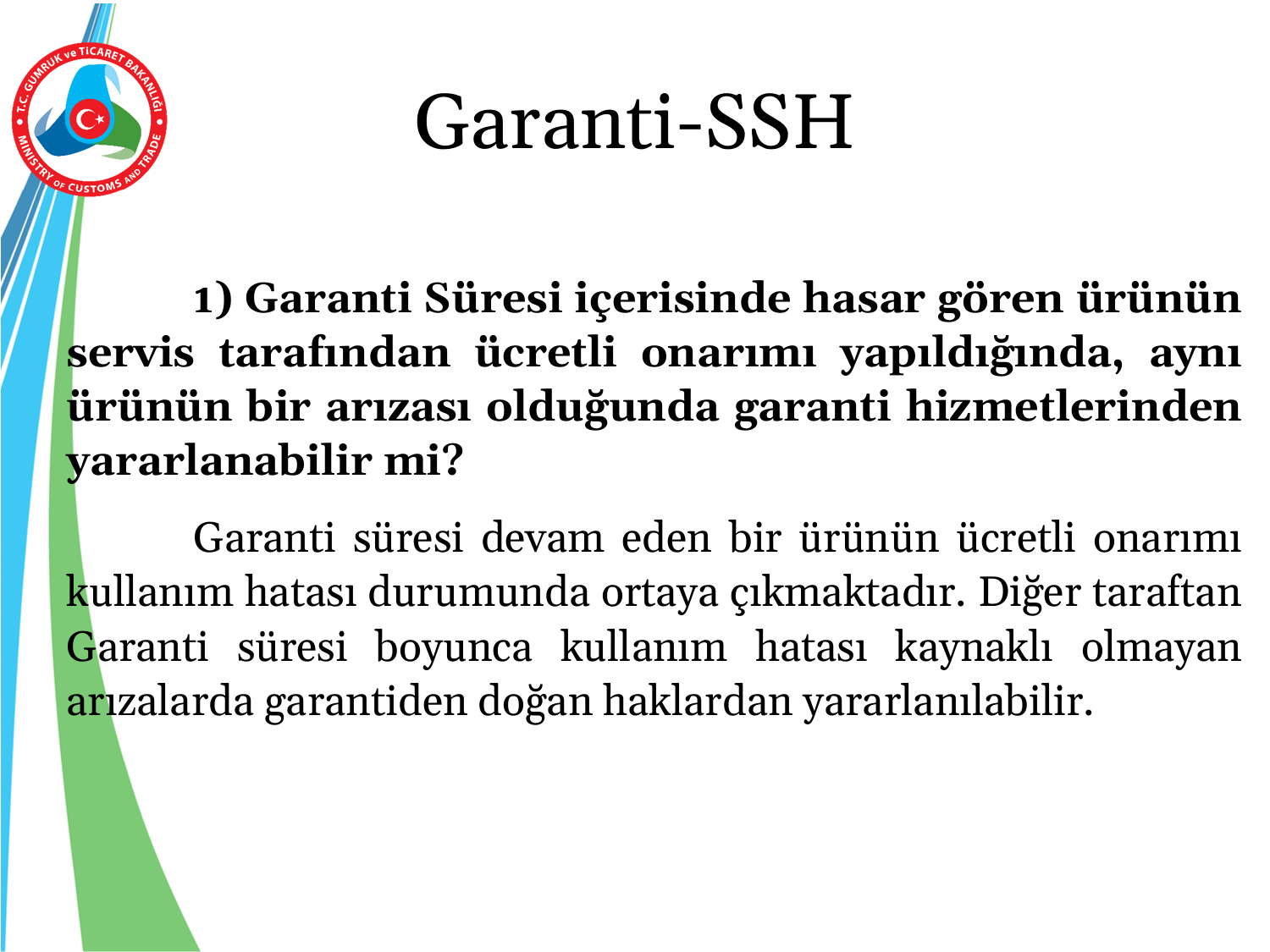

# Garanti-SSH

	1) Garanti Süresi içerisinde hasar gören ürünün servis tarafından ücretli onarımı yapıldığında, aynı ürünün bir arızası olduğunda garanti hizmetlerinden yararlanabilir mi?
	Garanti süresi devam eden bir ürünün ücretli onarımı kullanım hatası durumunda ortaya çıkmaktadır. Diğer taraftan Garanti süresi boyunca kullanım hatası kaynaklı olmayan arızalarda garantiden doğan haklardan yararlanılabilir.